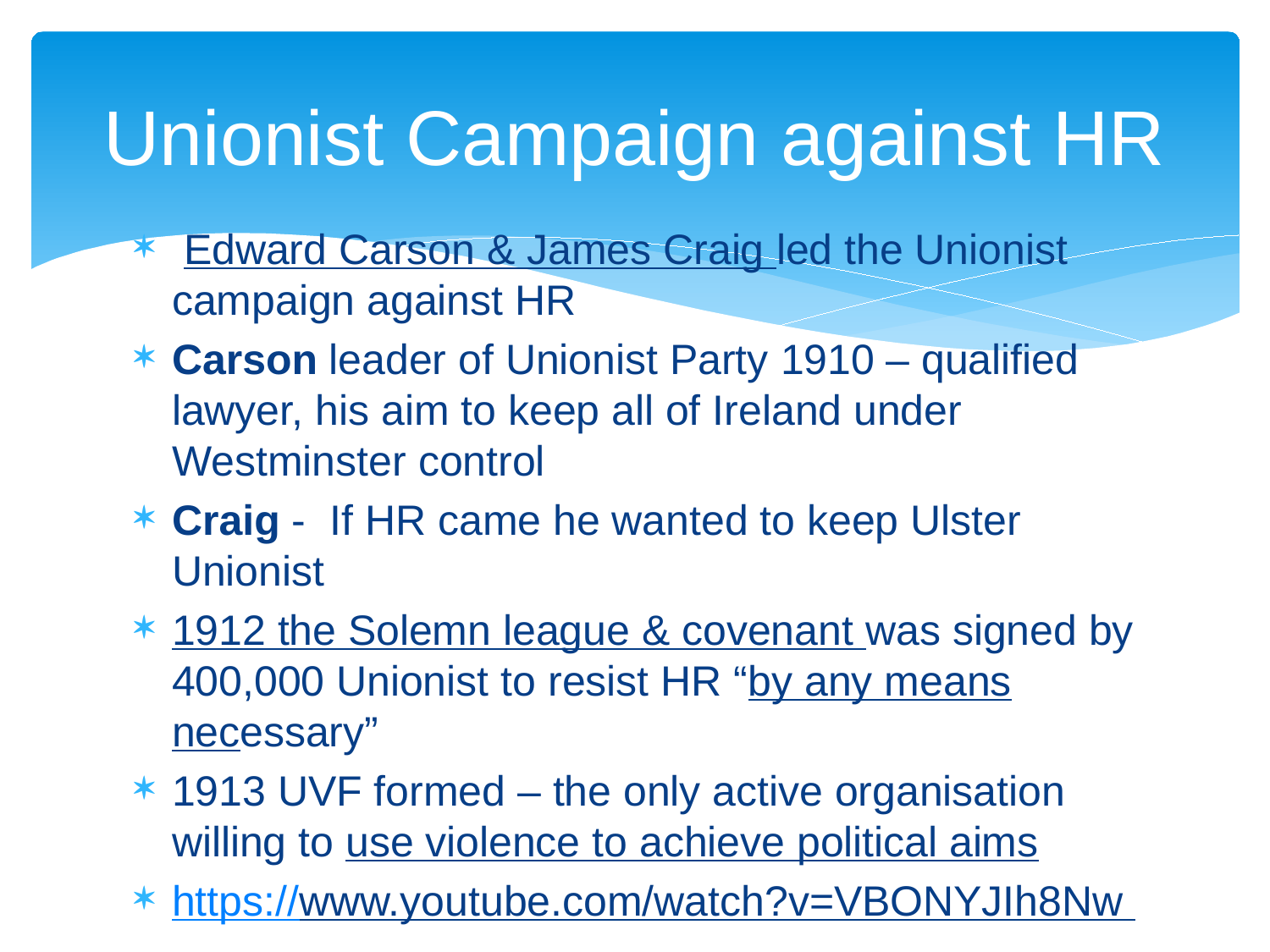

# Unionist Campaign against HR
 Edward Carson & James Craig led the Unionist campaign against HR
Carson leader of Unionist Party 1910 – qualified lawyer, his aim to keep all of Ireland under Westminster control
Craig -  If HR came he wanted to keep Ulster Unionist
1912 the Solemn league & covenant was signed by 400,000 Unionist to resist HR “by any means necessary”
1913 UVF formed – the only active organisation willing to use violence to achieve political aims
https://www.youtube.com/watch?v=VBONYJIh8Nw